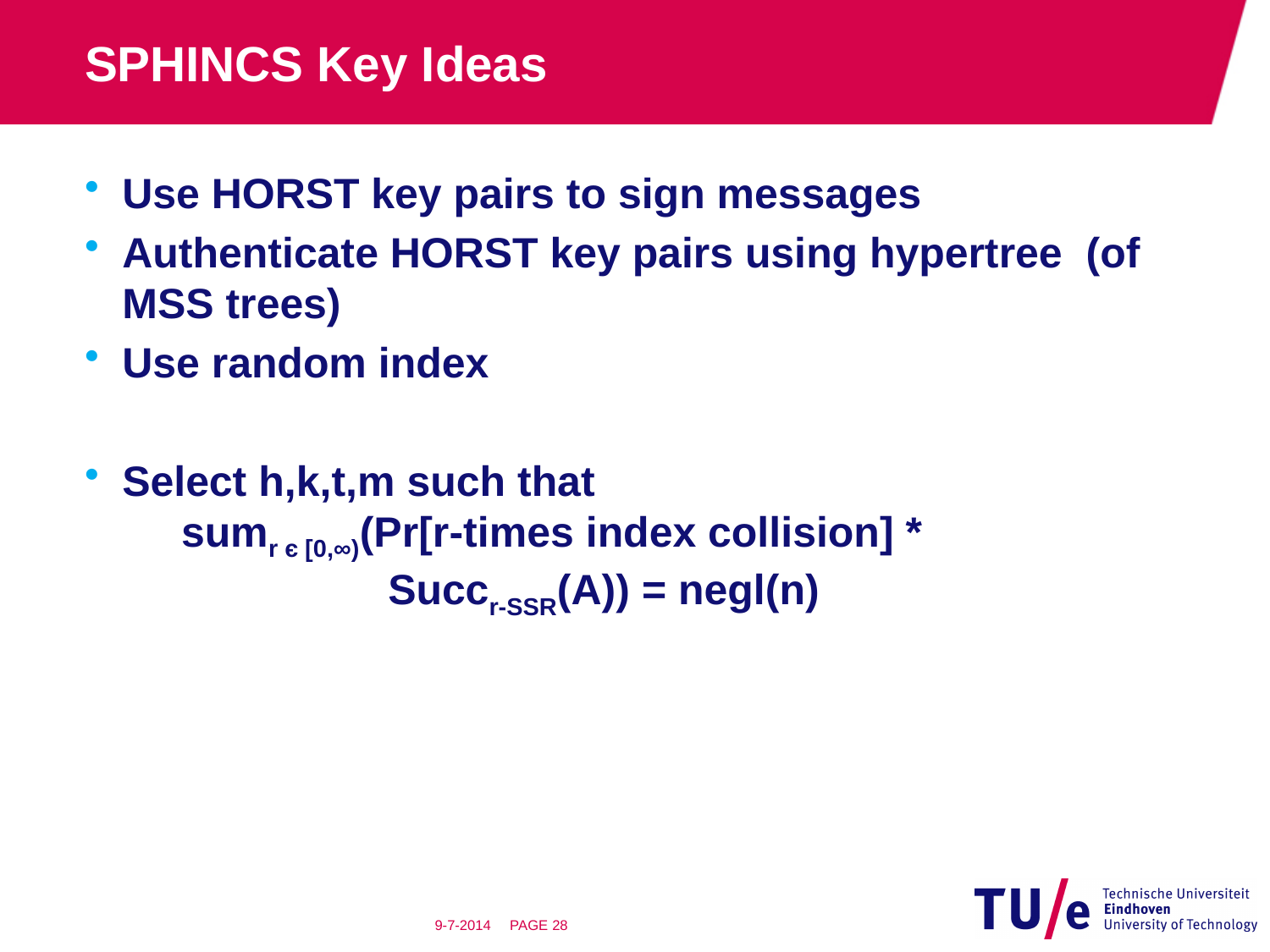

# SPHINCS Key Ideas
Use HORST key pairs to sign messages
Authenticate HORST key pairs using hypertree  (of MSS trees)
Use random index

Select h,k,t,m such that
     sumr є [0,∞)(Pr[r-times index collision] *
		 Succr-SSR(A)) = negl(n)
9-7-2014
PAGE 28